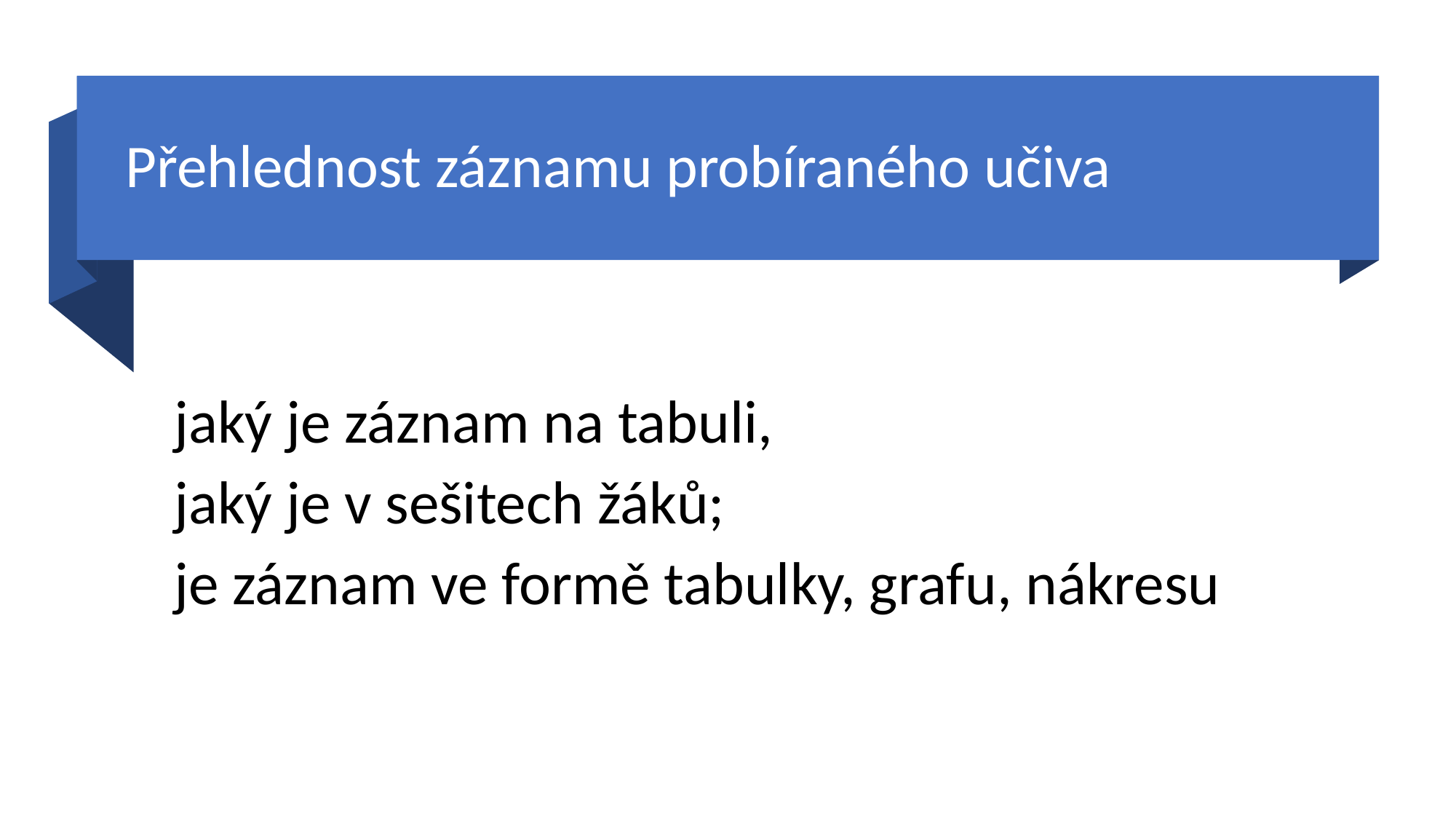

# Přehlednost záznamu probíraného učiva

jaký je záznam na tabuli,
jaký je v sešitech žáků;
je záznam ve formě tabulky, grafu, nákresu